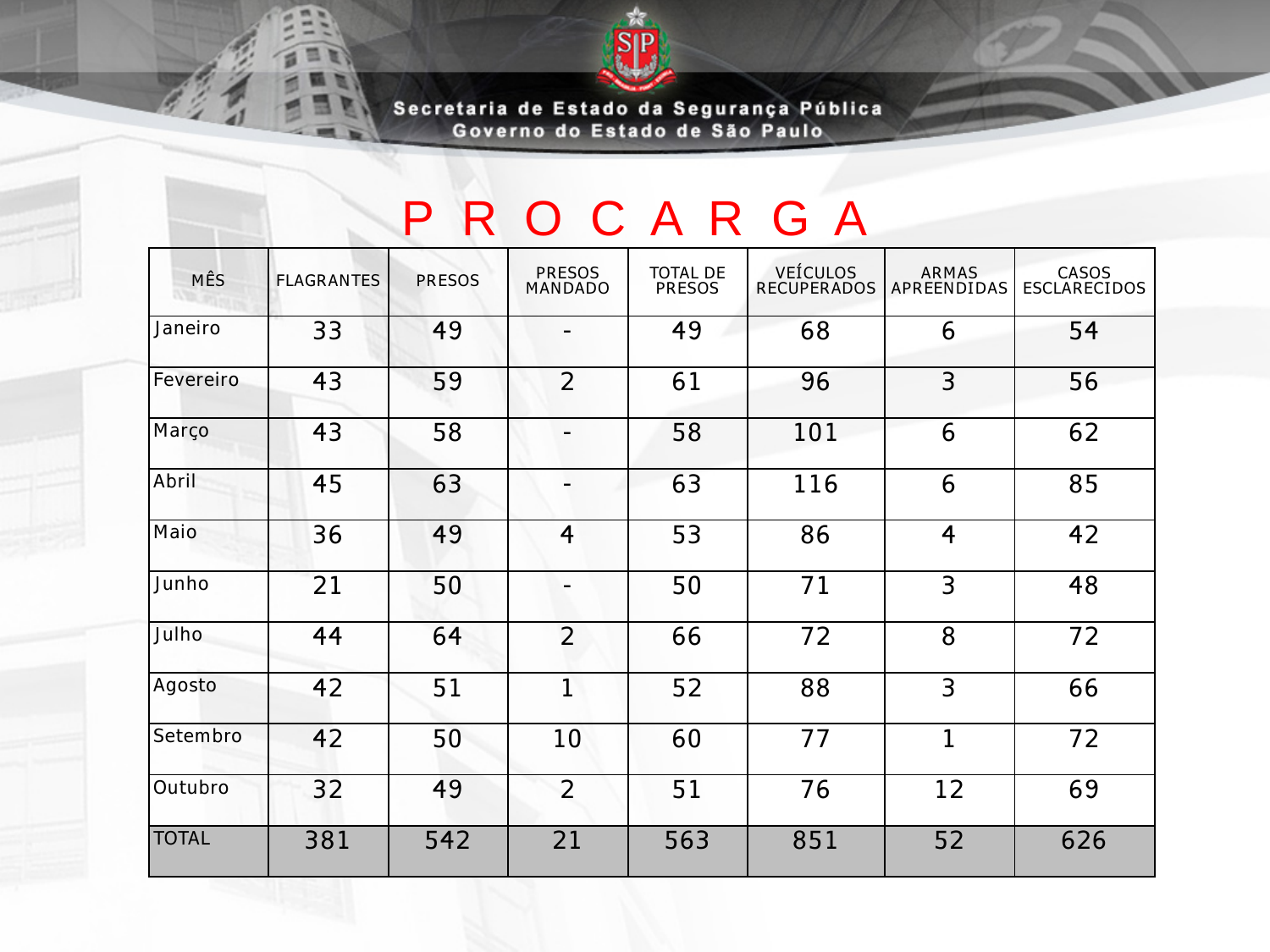

# P  R  O  C  A  R  G  A
| MÊS | FLAGRANTES | PRESOS | PRESOS MANDADO | TOTAL DE PRESOS | VEÍCULOS RECUPERADOS | ARMAS APREENDIDAS | CASOS ESCLARECIDOS |
| --- | --- | --- | --- | --- | --- | --- | --- |
| Janeiro | 33 | 49 | - | 49 | 68 | 6 | 54 |
| Fevereiro | 43 | 59 | 2 | 61 | 96 | 3 | 56 |
| Março | 43 | 58 | - | 58 | 101 | 6 | 62 |
| Abril | 45 | 63 | - | 63 | 116 | 6 | 85 |
| Maio | 36 | 49 | 4 | 53 | 86 | 4 | 42 |
| Junho | 21 | 50 | - | 50 | 71 | 3 | 48 |
| Julho | 44 | 64 | 2 | 66 | 72 | 8 | 72 |
| Agosto | 42 | 51 | 1 | 52 | 88 | 3 | 66 |
| Setembro | 42 | 50 | 10 | 60 | 77 | 1 | 72 |
| Outubro | 32 | 49 | 2 | 51 | 76 | 12 | 69 |
| TOTAL | 381 | 542 | 21 | 563 | 851 | 52 | 626 |